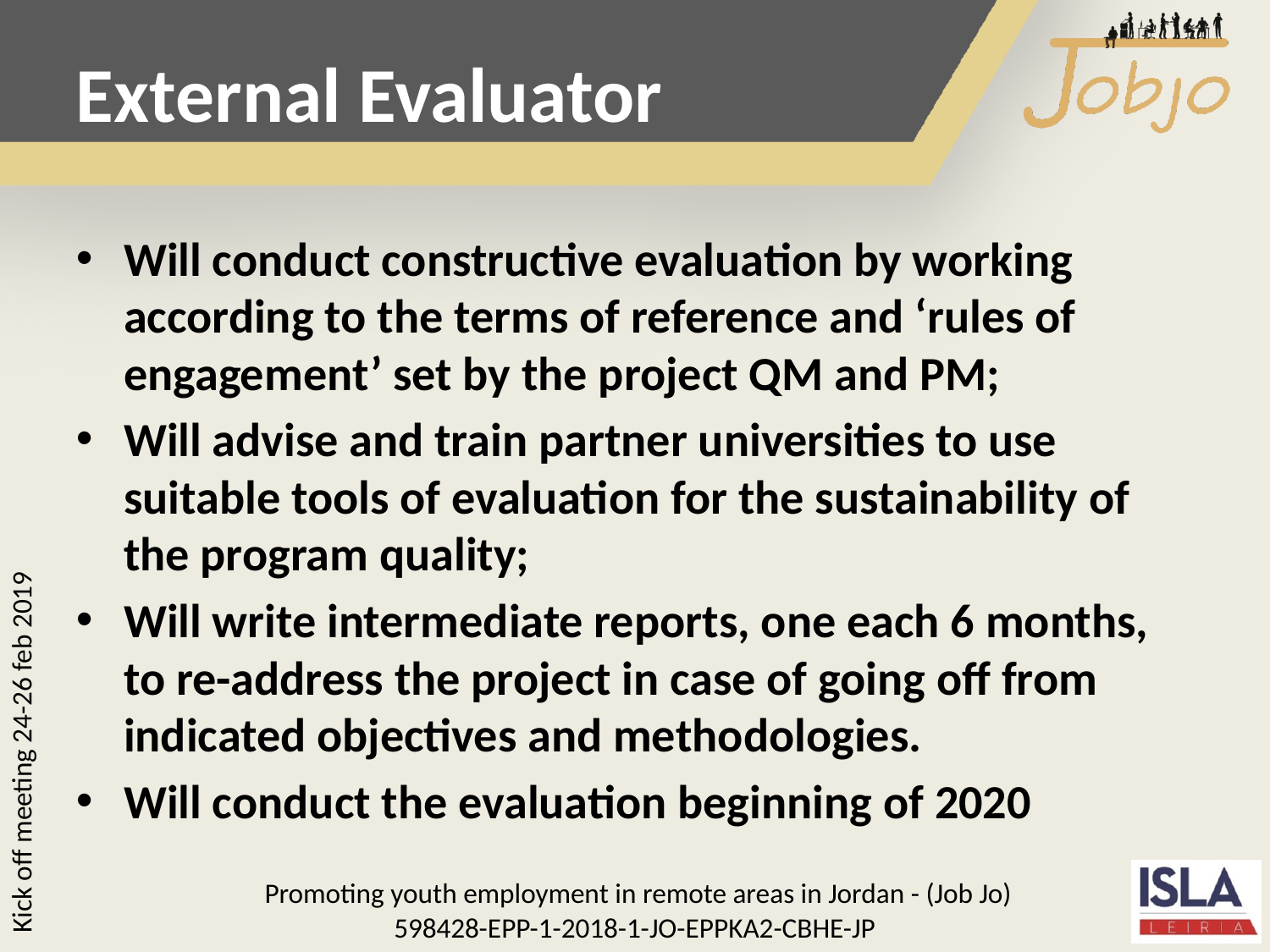

External Evaluator
Will conduct constructive evaluation by working according to the terms of reference and ‘rules of engagement’ set by the project QM and PM;
Will advise and train partner universities to use suitable tools of evaluation for the sustainability of the program quality;
Will write intermediate reports, one each 6 months, to re-address the project in case of going off from indicated objectives and methodologies.
Will conduct the evaluation beginning of 2020